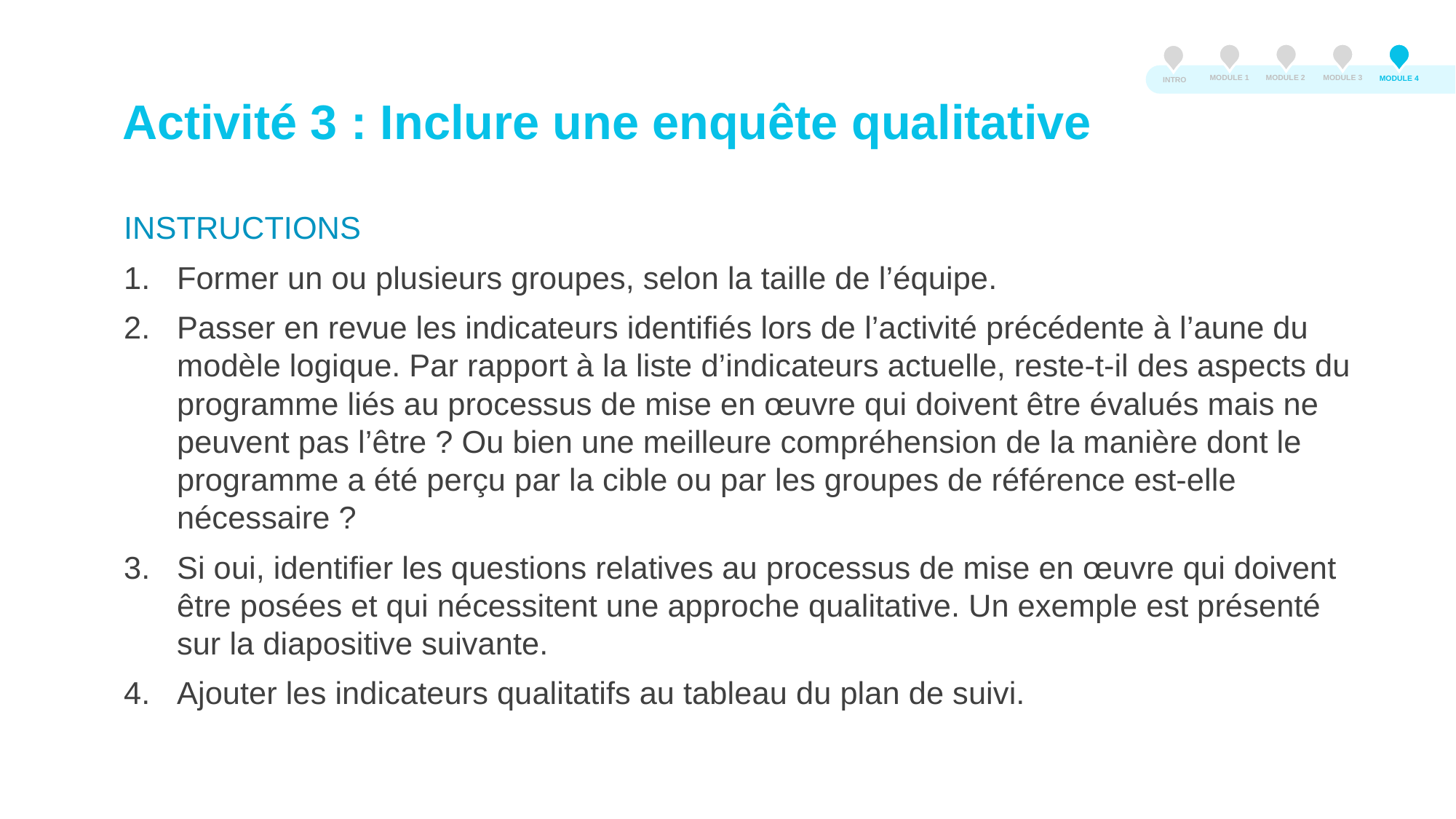

MODULE 3
MODULE 2
MODULE 1
MODULE 4
INTRO
Activité 3 : Inclure une enquête qualitative
INSTRUCTIONS
Former un ou plusieurs groupes, selon la taille de l’équipe.
Passer en revue les indicateurs identifiés lors de l’activité précédente à l’aune du modèle logique. Par rapport à la liste d’indicateurs actuelle, reste-t-il des aspects du programme liés au processus de mise en œuvre qui doivent être évalués mais ne peuvent pas l’être ? Ou bien une meilleure compréhension de la manière dont le programme a été perçu par la cible ou par les groupes de référence est-elle nécessaire ?
Si oui, identifier les questions relatives au processus de mise en œuvre qui doivent être posées et qui nécessitent une approche qualitative. Un exemple est présenté sur la diapositive suivante.
Ajouter les indicateurs qualitatifs au tableau du plan de suivi.